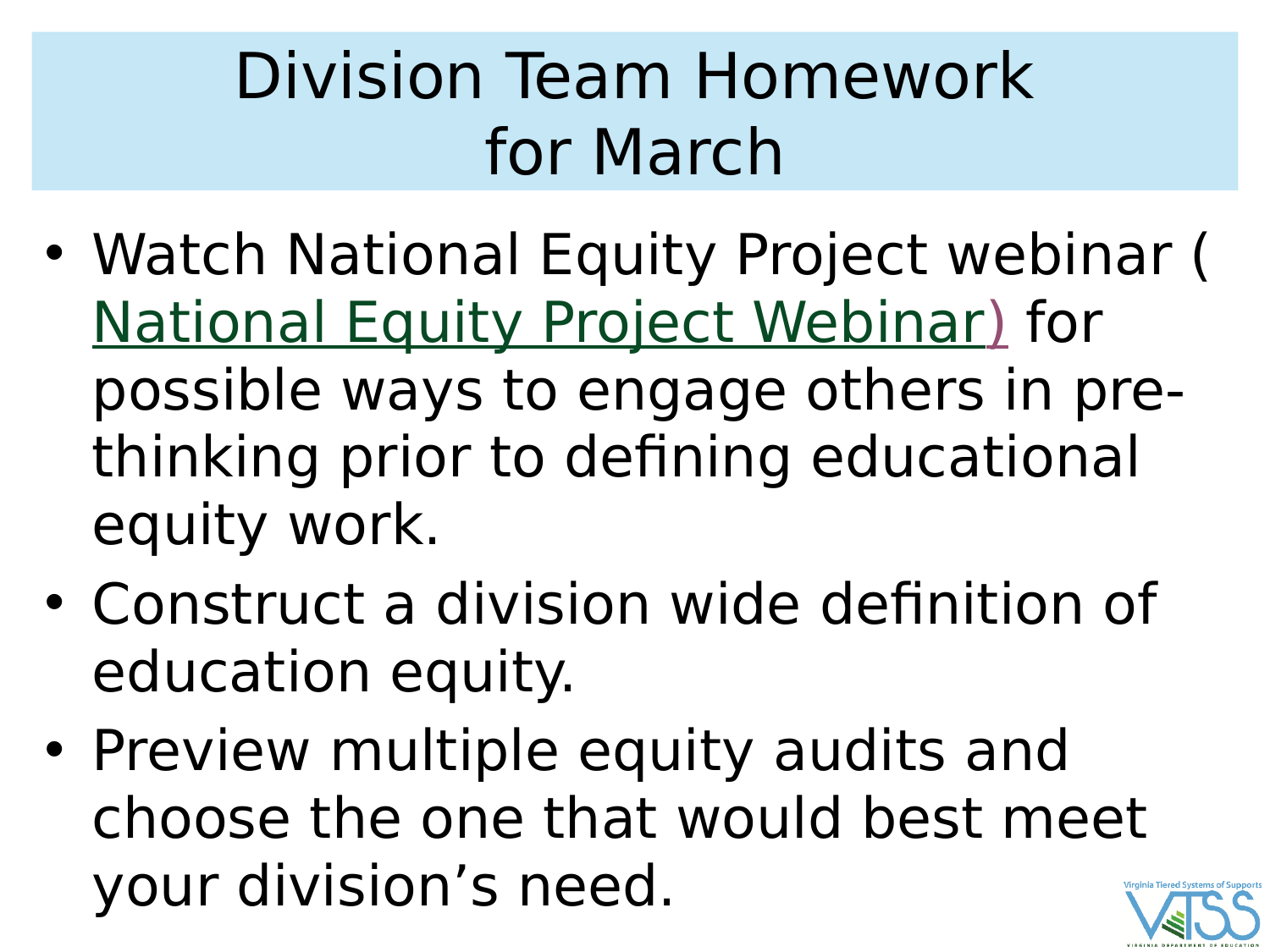

# Division Team Homework for March
Watch National Equity Project webinar (National Equity Project Webinar) for possible ways to engage others in pre-thinking prior to defining educational equity work.
Construct a division wide definition of education equity.
Preview multiple equity audits and choose the one that would best meet your division’s need.